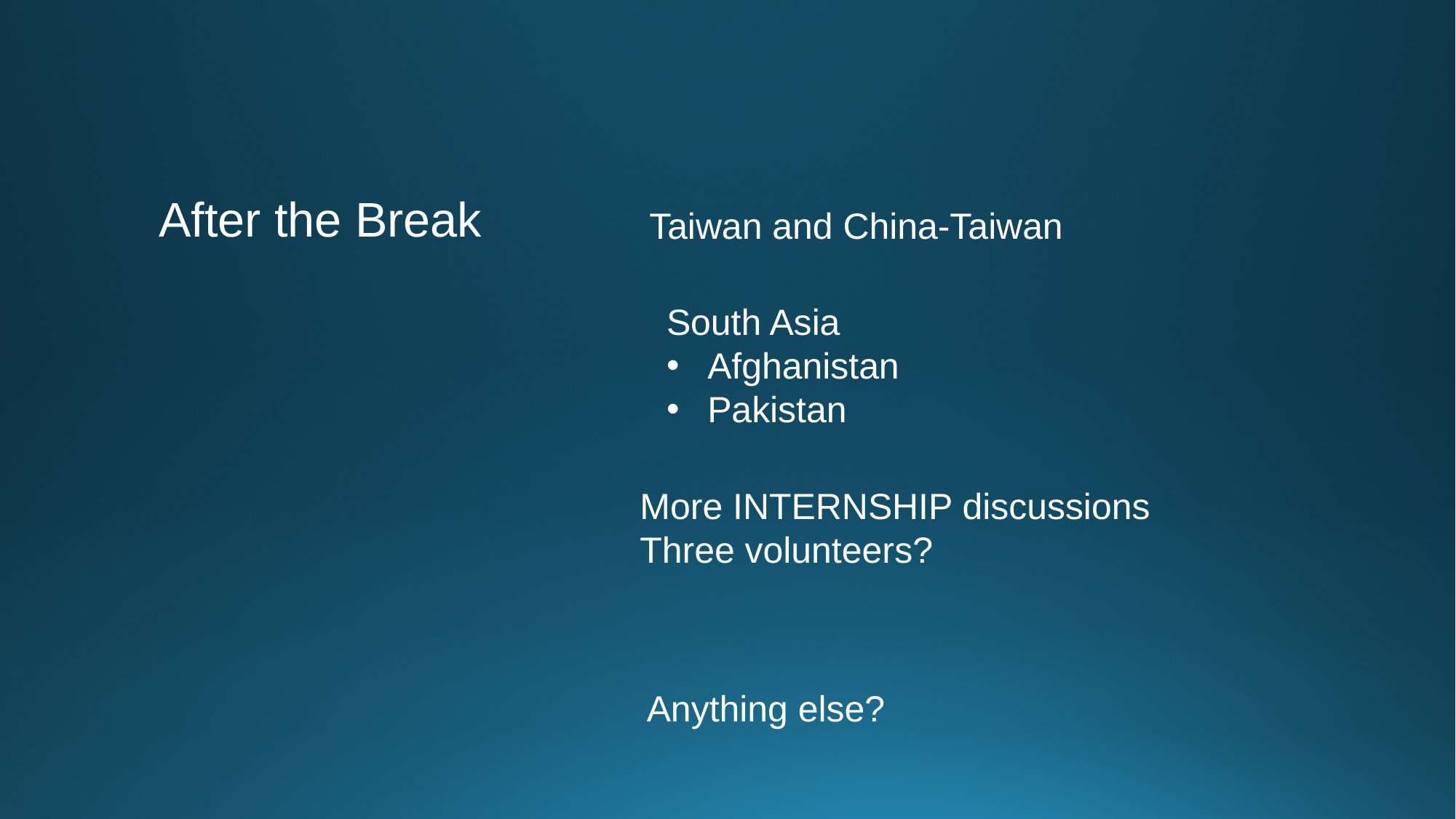

After the Break
Taiwan and China-Taiwan
South Asia
Afghanistan
Pakistan
More INTERNSHIP discussions
Three volunteers?
Anything else?